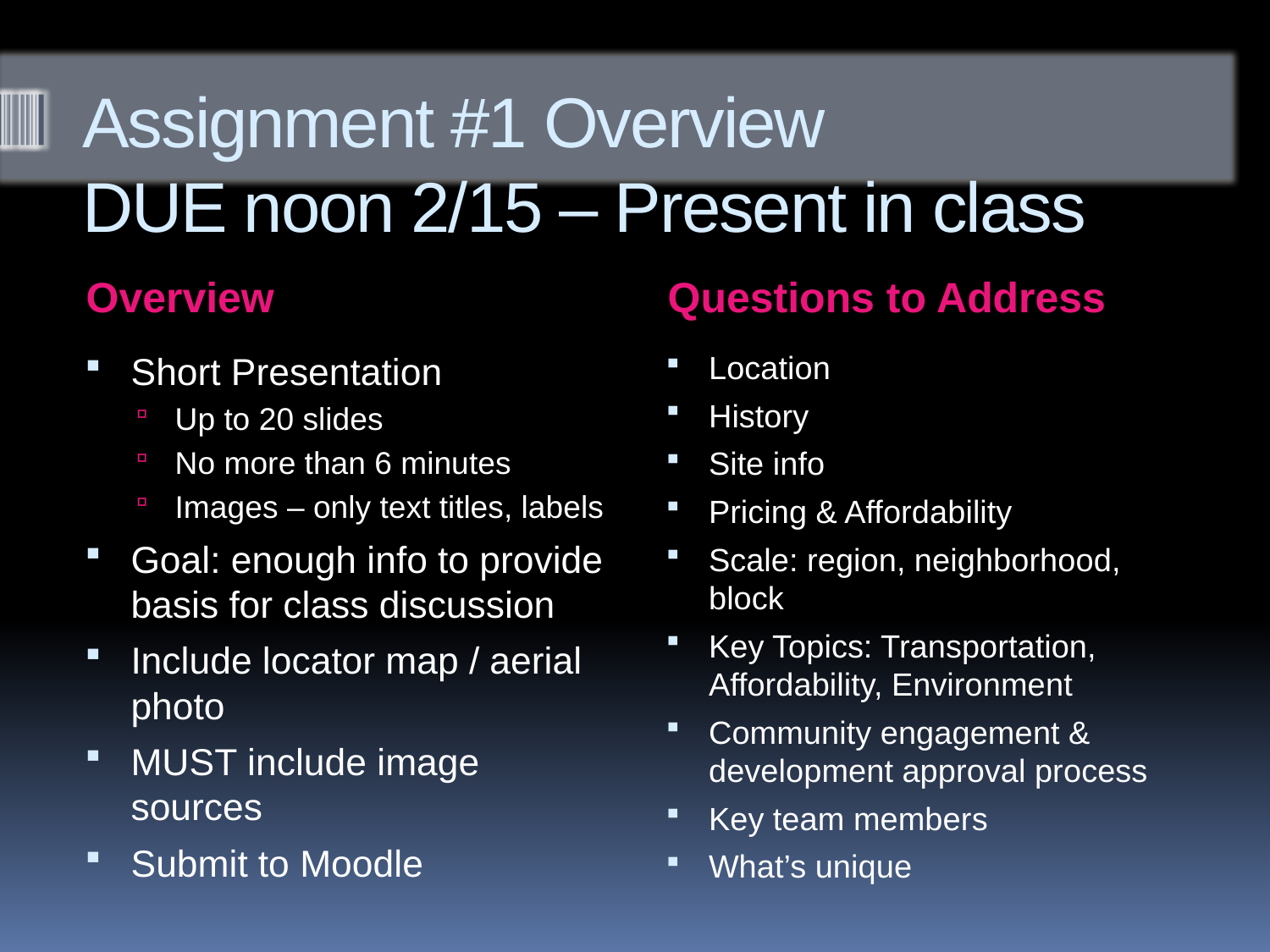

# Assignment #1 Overview DUE noon 2/15 – Present in class
Overview
Questions to Address
Short Presentation
Up to 20 slides
No more than 6 minutes
Images – only text titles, labels
Goal: enough info to provide basis for class discussion
Include locator map / aerial photo
MUST include image sources
Submit to Moodle
Location
History
Site info
Pricing & Affordability
Scale: region, neighborhood, block
Key Topics: Transportation, Affordability, Environment
Community engagement & development approval process
Key team members
What’s unique